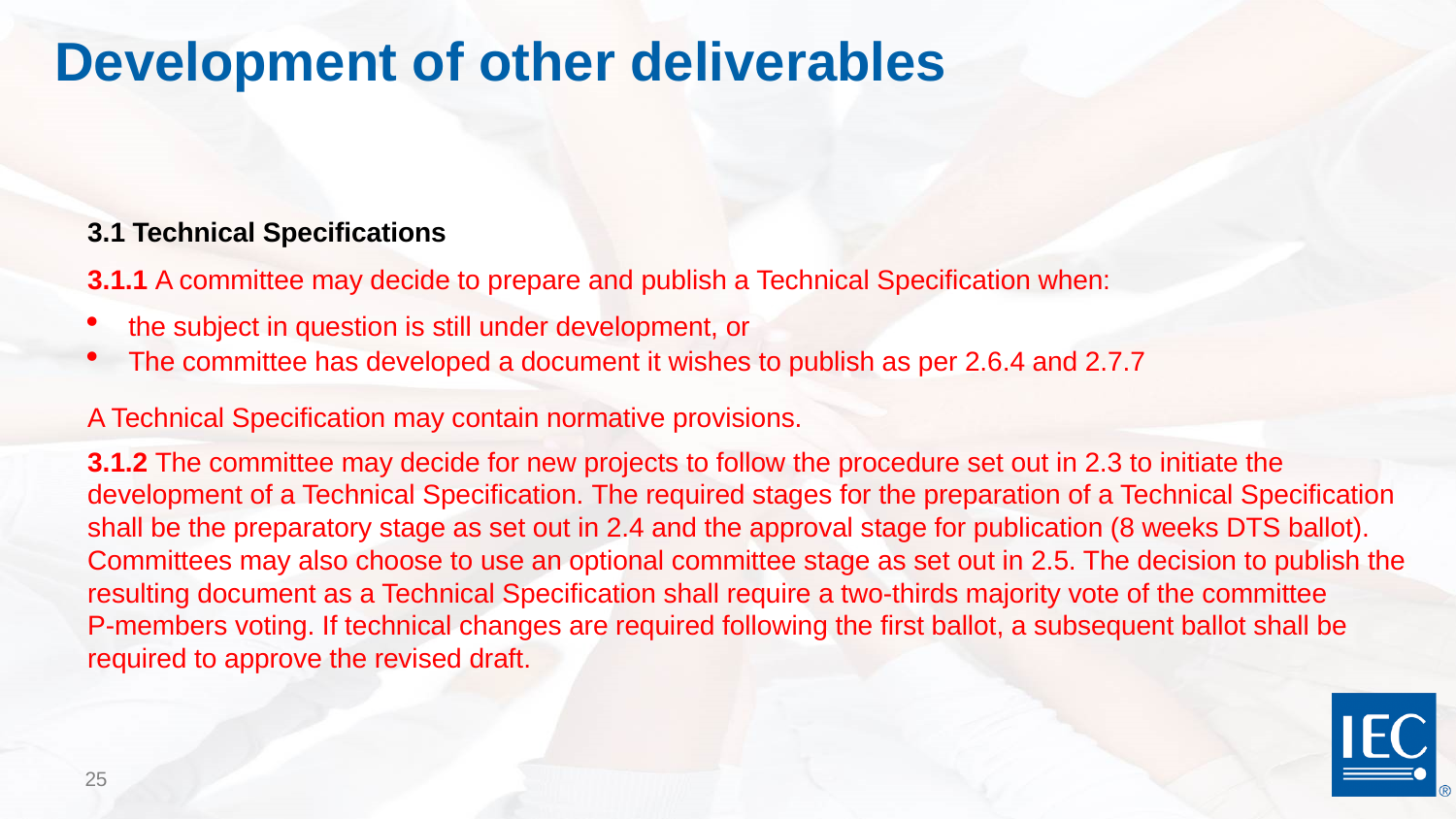

# Development of other deliverables
3.1 Technical Specifications
3.1.1 A committee may decide to prepare and publish a Technical Specification when:
the subject in question is still under development, or
The committee has developed a document it wishes to publish as per 2.6.4 and 2.7.7
A Technical Specification may contain normative provisions.
3.1.2 The committee may decide for new projects to follow the procedure set out in 2.3 to initiate the development of a Technical Specification. The required stages for the preparation of a Technical Specification shall be the preparatory stage as set out in 2.4 and the approval stage for publication (8 weeks DTS ballot). Committees may also choose to use an optional committee stage as set out in 2.5. The decision to publish the resulting document as a Technical Specification shall require a two-thirds majority vote of the committee P‑members voting. If technical changes are required following the first ballot, a subsequent ballot shall be required to approve the revised draft.
25